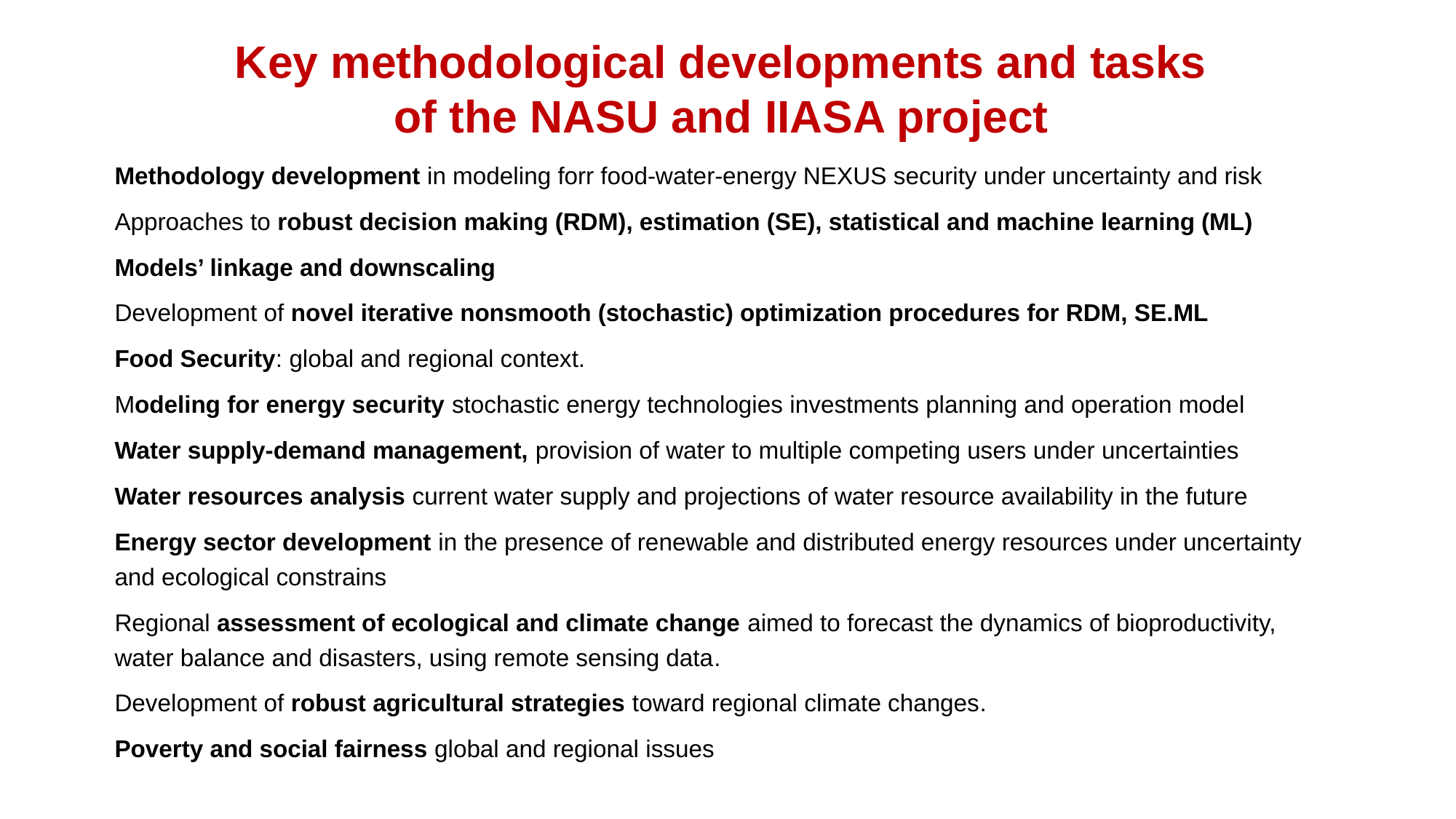

Key methodological developments and tasks of the NASU and IIASA project
Methodology development in modeling forr food-water-energy NEXUS security under uncertainty and risk
Approaches to robust decision making (RDM), estimation (SE), statistical and machine learning (ML)
Models’ linkage and downscaling
Development of novel iterative nonsmooth (stochastic) optimization procedures for RDM, SE.ML
Food Security: global and regional context.
Modeling for energy security stochastic energy technologies investments planning and operation model
Water supply-demand management, provision of water to multiple competing users under uncertainties
Water resources analysis current water supply and projections of water resource availability in the future
Energy sector development in the presence of renewable and distributed energy resources under uncertainty and ecological constrains
Regional assessment of ecological and climate change aimed to forecast the dynamics of bioproductivity, water balance and disasters, using remote sensing data.
Development of robust agricultural strategies toward regional climate changes.
Poverty and social fairness global and regional issues